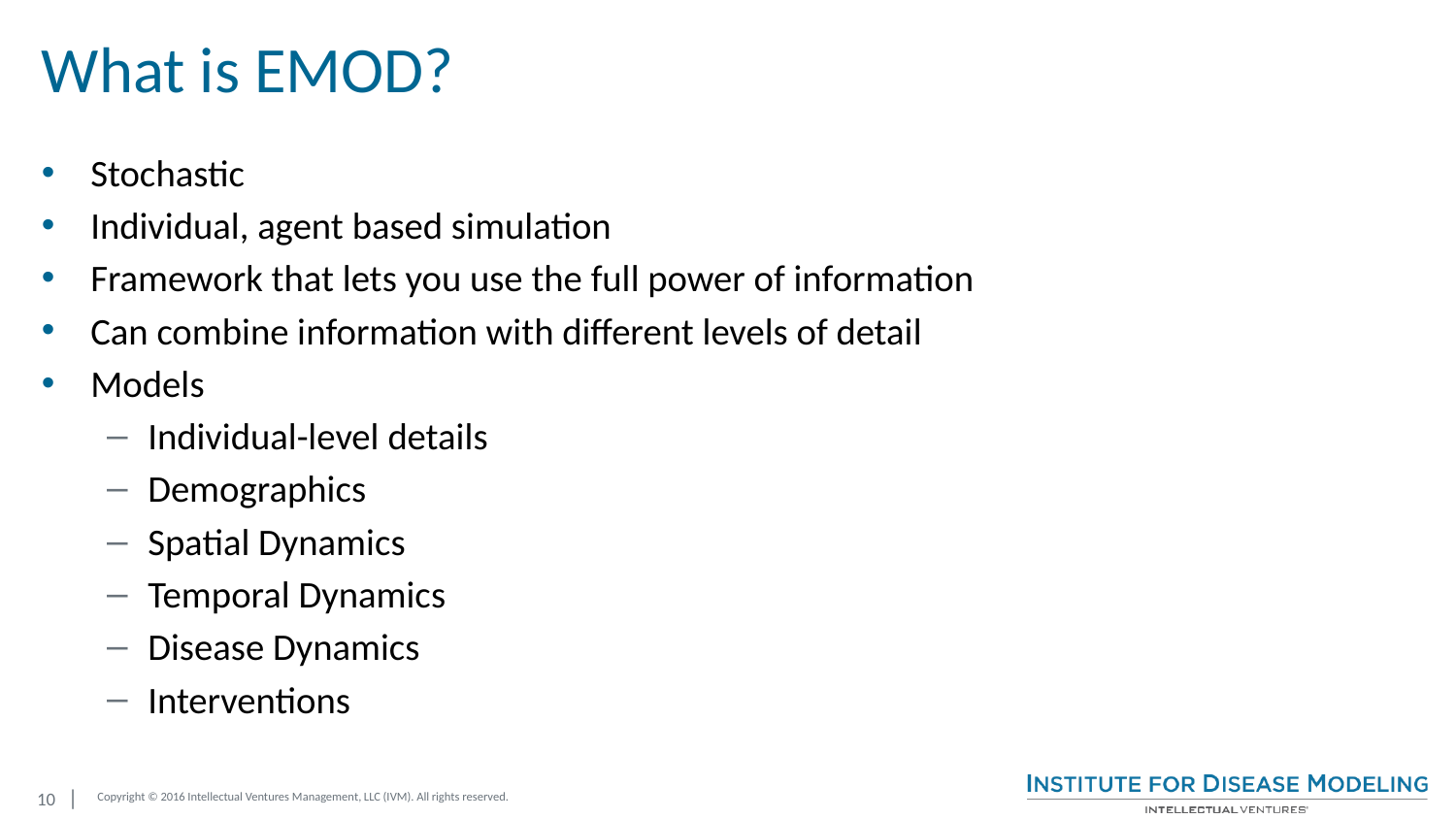

# What is EMOD?
Stochastic
Individual, agent based simulation
Framework that lets you use the full power of information
Can combine information with different levels of detail
Models
Individual-level details
Demographics
Spatial Dynamics
Temporal Dynamics
Disease Dynamics
Interventions